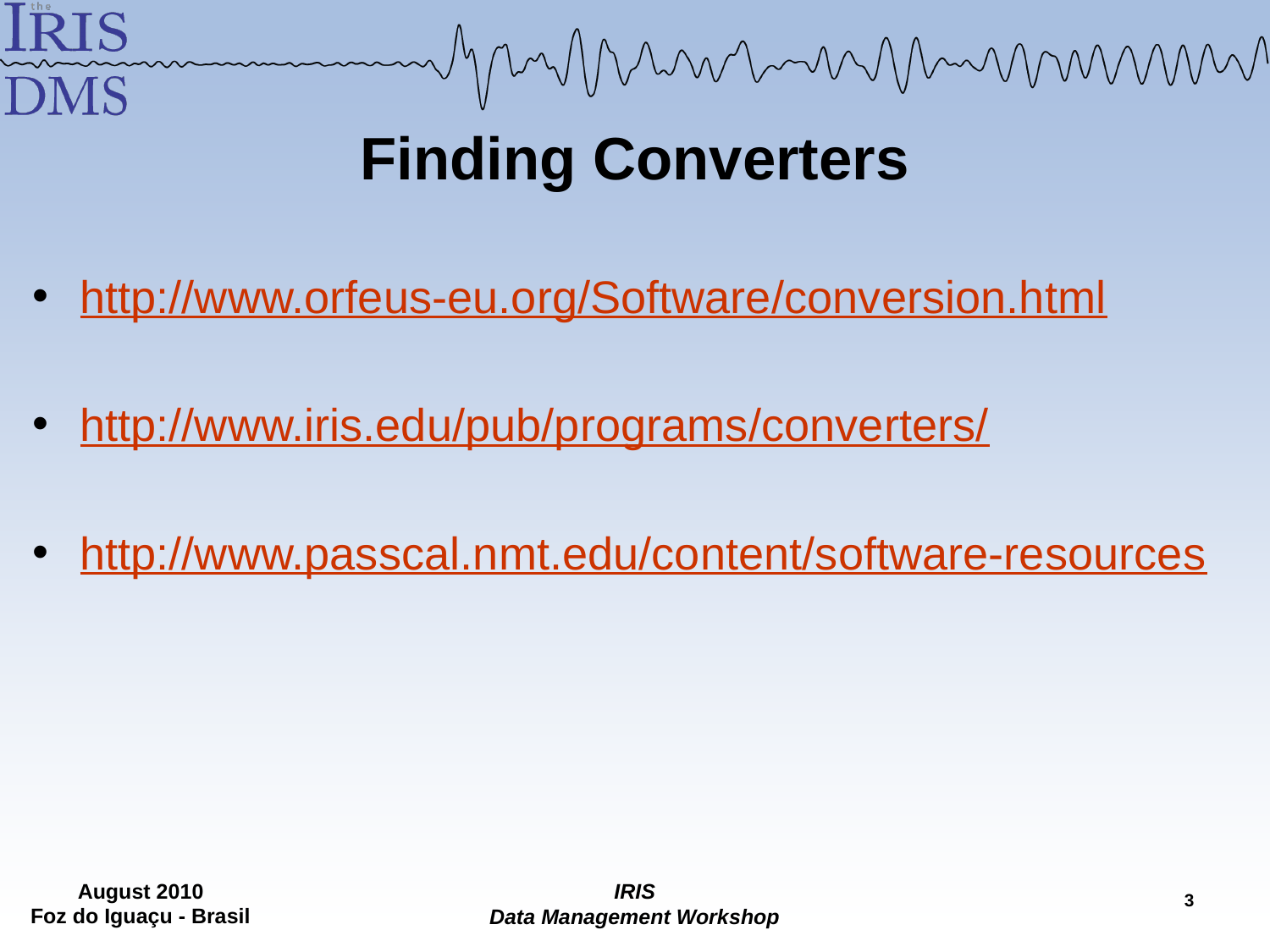

# Finding Converters
http://www.orfeus-eu.org/Software/conversion.html

http://www.iris.edu/pub/programs/converters/

http://www.passcal.nmt.edu/content/software-resources

3